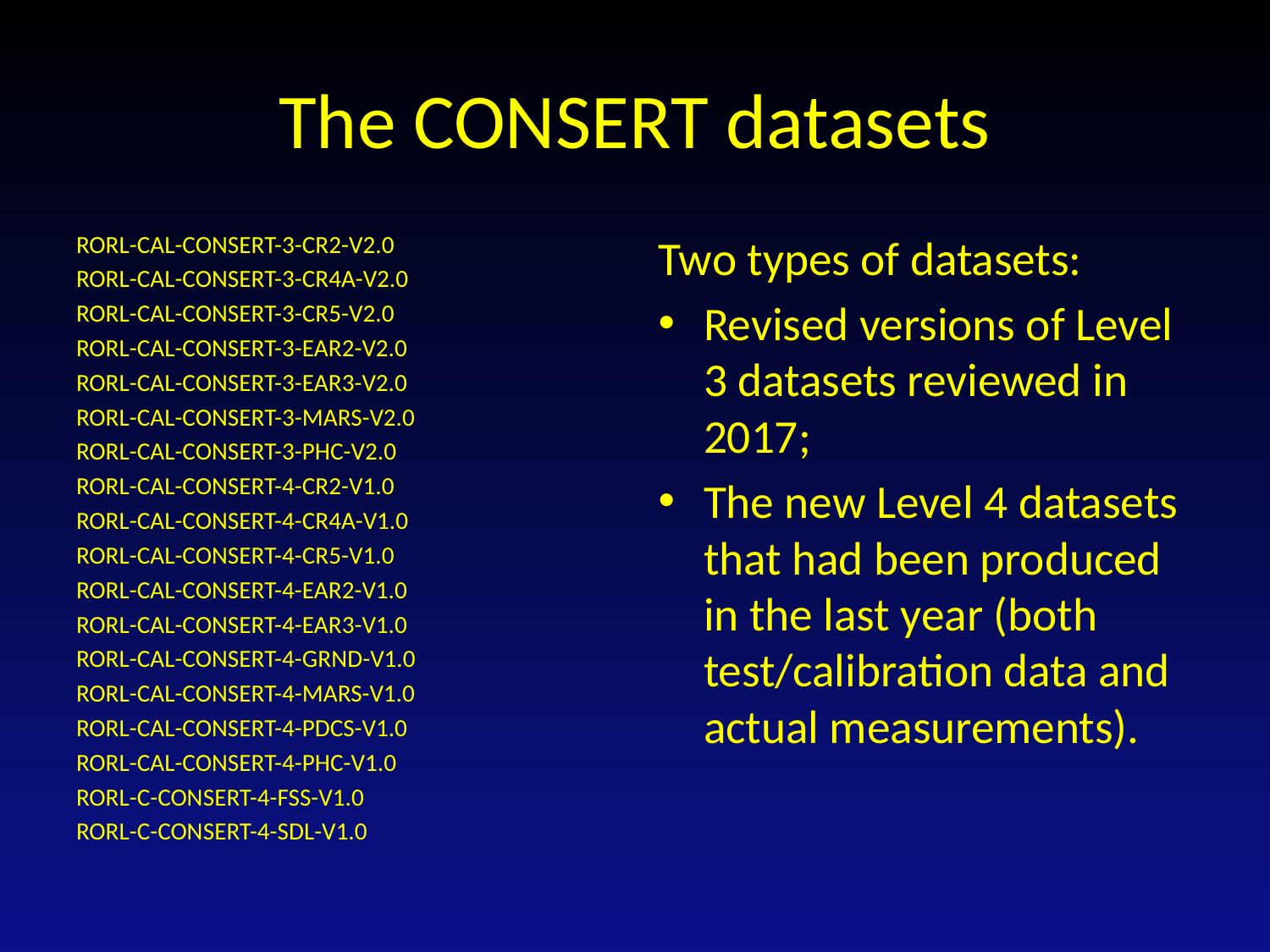

# The CONSERT datasets
RORL-CAL-CONSERT-3-CR2-V2.0
RORL-CAL-CONSERT-3-CR4A-V2.0
RORL-CAL-CONSERT-3-CR5-V2.0
RORL-CAL-CONSERT-3-EAR2-V2.0
RORL-CAL-CONSERT-3-EAR3-V2.0
RORL-CAL-CONSERT-3-MARS-V2.0
RORL-CAL-CONSERT-3-PHC-V2.0
RORL-CAL-CONSERT-4-CR2-V1.0
RORL-CAL-CONSERT-4-CR4A-V1.0
RORL-CAL-CONSERT-4-CR5-V1.0
RORL-CAL-CONSERT-4-EAR2-V1.0
RORL-CAL-CONSERT-4-EAR3-V1.0
RORL-CAL-CONSERT-4-GRND-V1.0
RORL-CAL-CONSERT-4-MARS-V1.0
RORL-CAL-CONSERT-4-PDCS-V1.0
RORL-CAL-CONSERT-4-PHC-V1.0
RORL-C-CONSERT-4-FSS-V1.0
RORL-C-CONSERT-4-SDL-V1.0
Two types of datasets:
Revised versions of Level 3 datasets reviewed in 2017;
The new Level 4 datasets that had been produced in the last year (both test/calibration data and actual measurements).